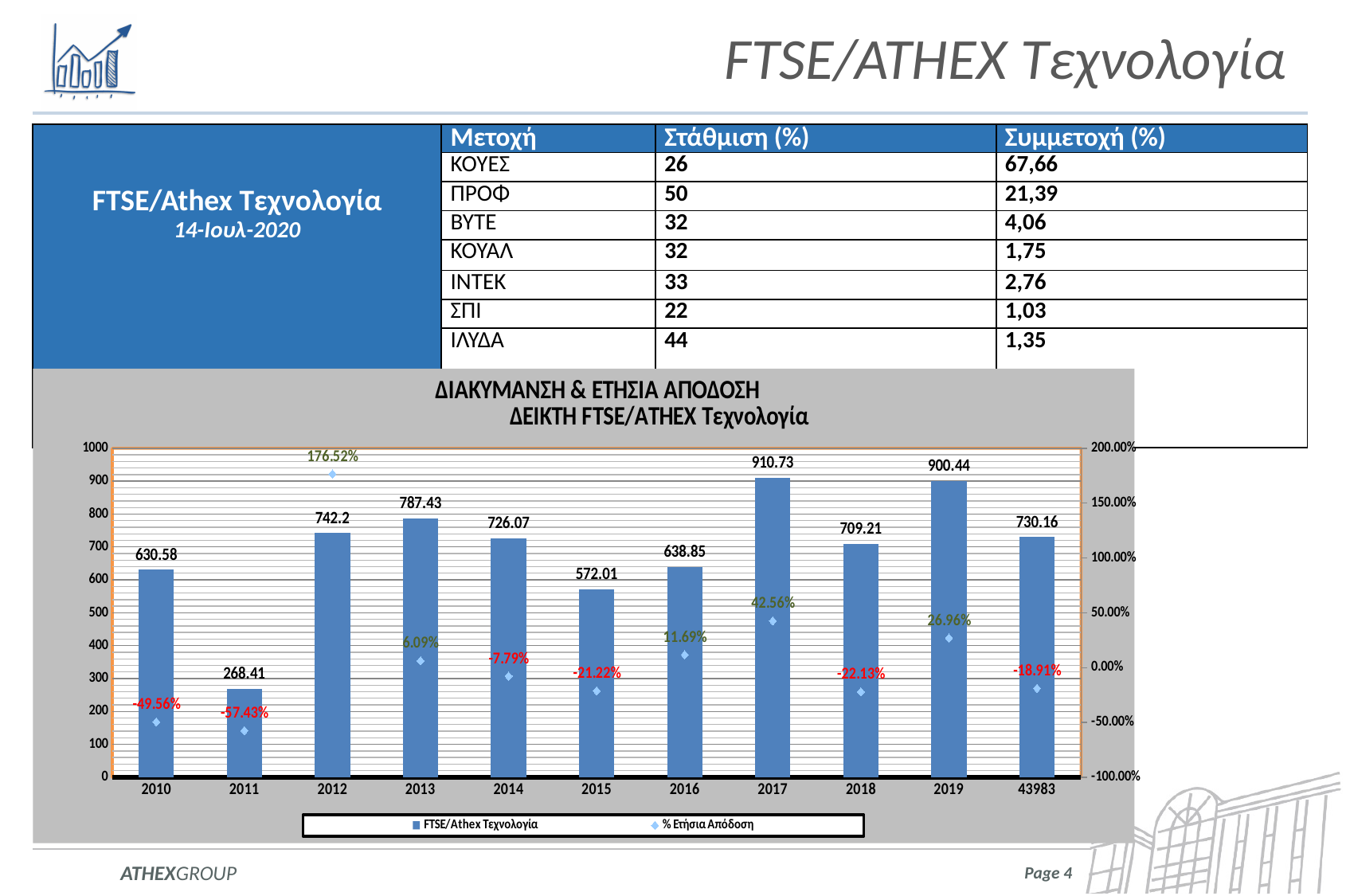

# FTSE/ATHEX Τεχνολογία
| FTSE/Athex Τεχνολογία 14-Ιουλ-2020 | Μετοχή | Στάθμιση (%) | Συμμετοχή (%) |
| --- | --- | --- | --- |
|  | ΚΟΥΕΣ | 26 | 67,66 |
|  | ΠΡΟΦ | 50 | 21,39 |
|  | ΒΥΤΕ | 32 | 4,06 |
|  | ΚΟΥΑΛ | 32 | 1,75 |
|  | ΙΝΤΕΚ | 33 | 2,76 |
|  | ΣΠΙ | 22 | 1,03 |
|  | ΙΛΥΔΑ | 44 | 1,35 |

### Chart: ΔΙΑΚΥΜΑΝΣΗ & ΕΤΗΣΙΑ ΑΠΟΔΟΣΗ                                                                                                                ΔΕΙΚΤΗ FTSE/ATHEX Τεχνολογία

| Category | FTSE/Athex Τεχνολογία | % Ετήσια Απόδοση |
|---|---|---|
| 2010 | 630.58 | -0.4956449406928103 |
| 2011 | 268.41 | -0.5743442544958609 |
| 2012 | 742.2 | 1.7651726835810886 |
| 2013 | 787.43 | 0.060940447318781864 |
| 2014 | 726.07 | -0.07792438692963172 |
| 2015 | 572.01 | -0.2121833982949303 |
| 2016 | 638.85 | 0.11685110400167835 |
| 2017 | 910.73 | 0.42557720904750723 |
| 2018 | 709.21 | -0.22127304470040515 |
| 2019 | 900.44 | 0.26963804796886676 |
| 43983 | 730.16 | -0.1891075474212608 |